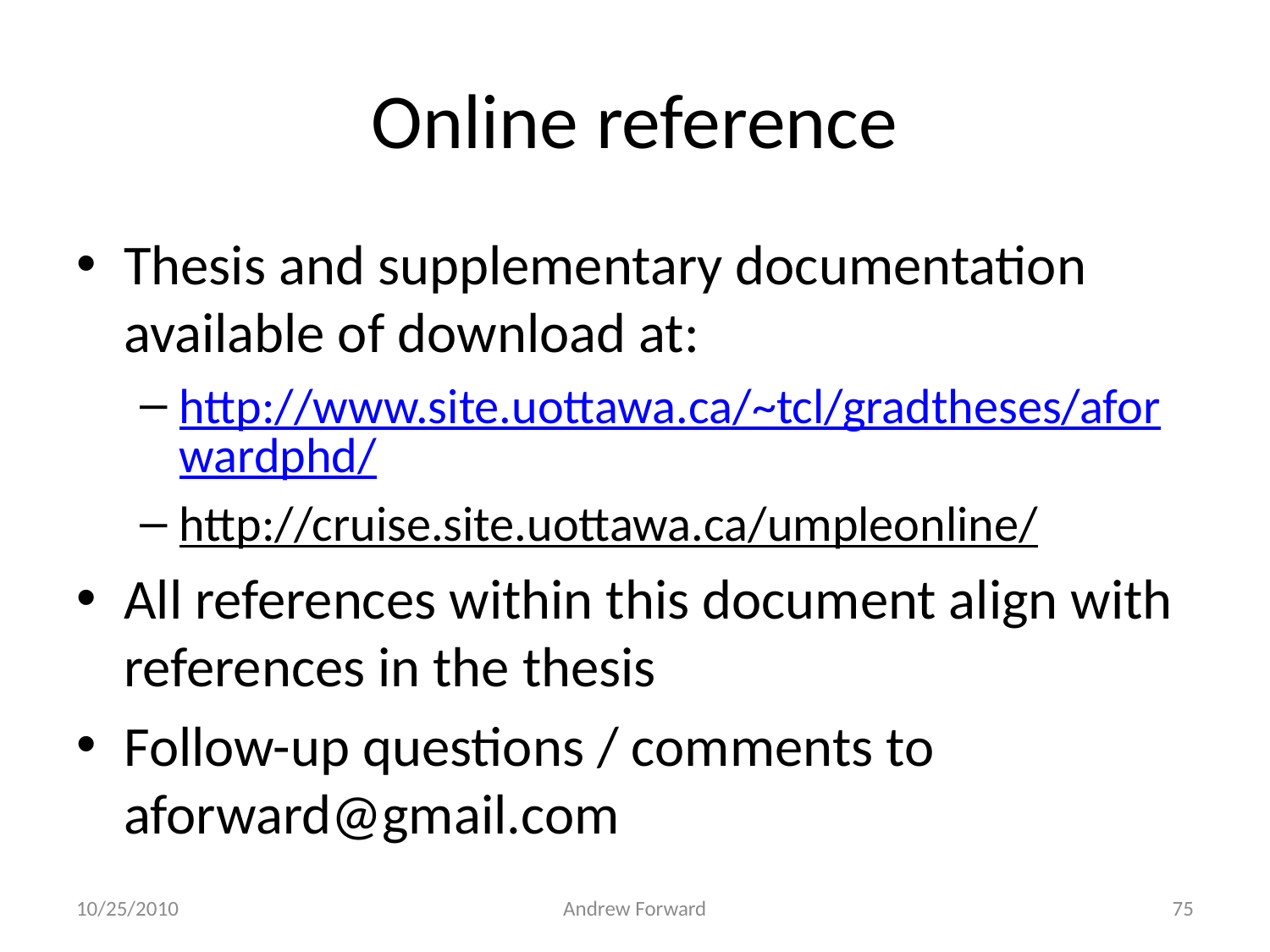

# Online reference
Thesis and supplementary documentation available of download at:
http://www.site.uottawa.ca/~tcl/gradtheses/aforwardphd/
http://cruise.site.uottawa.ca/umpleonline/
All references within this document align with references in the thesis
Follow-up questions / comments to aforward@gmail.com
10/25/2010
Andrew Forward
75